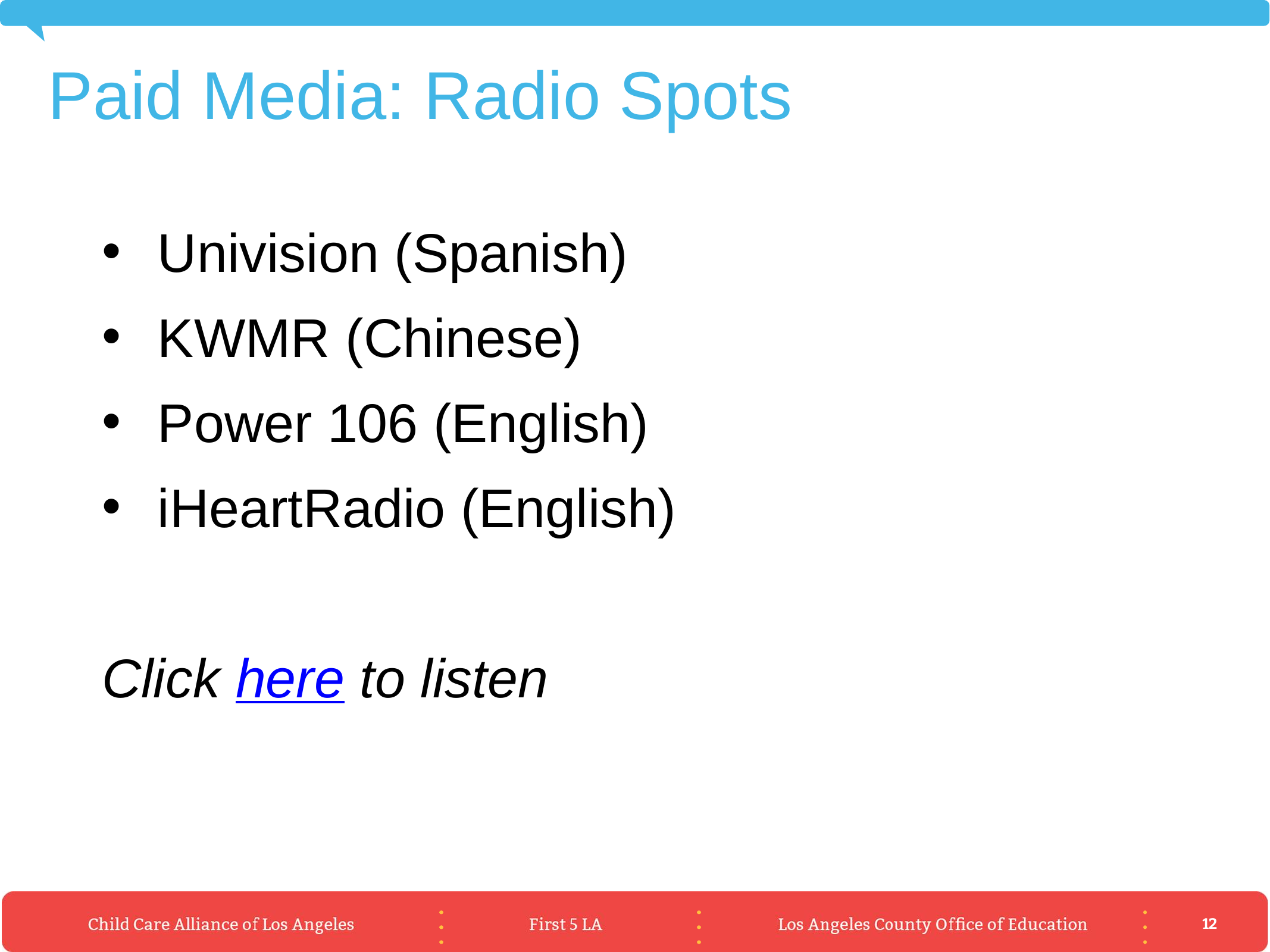

# Paid Media: Radio Spots
Univision (Spanish)
KWMR (Chinese)
Power 106 (English)
iHeartRadio (English)

Click here to listen
12